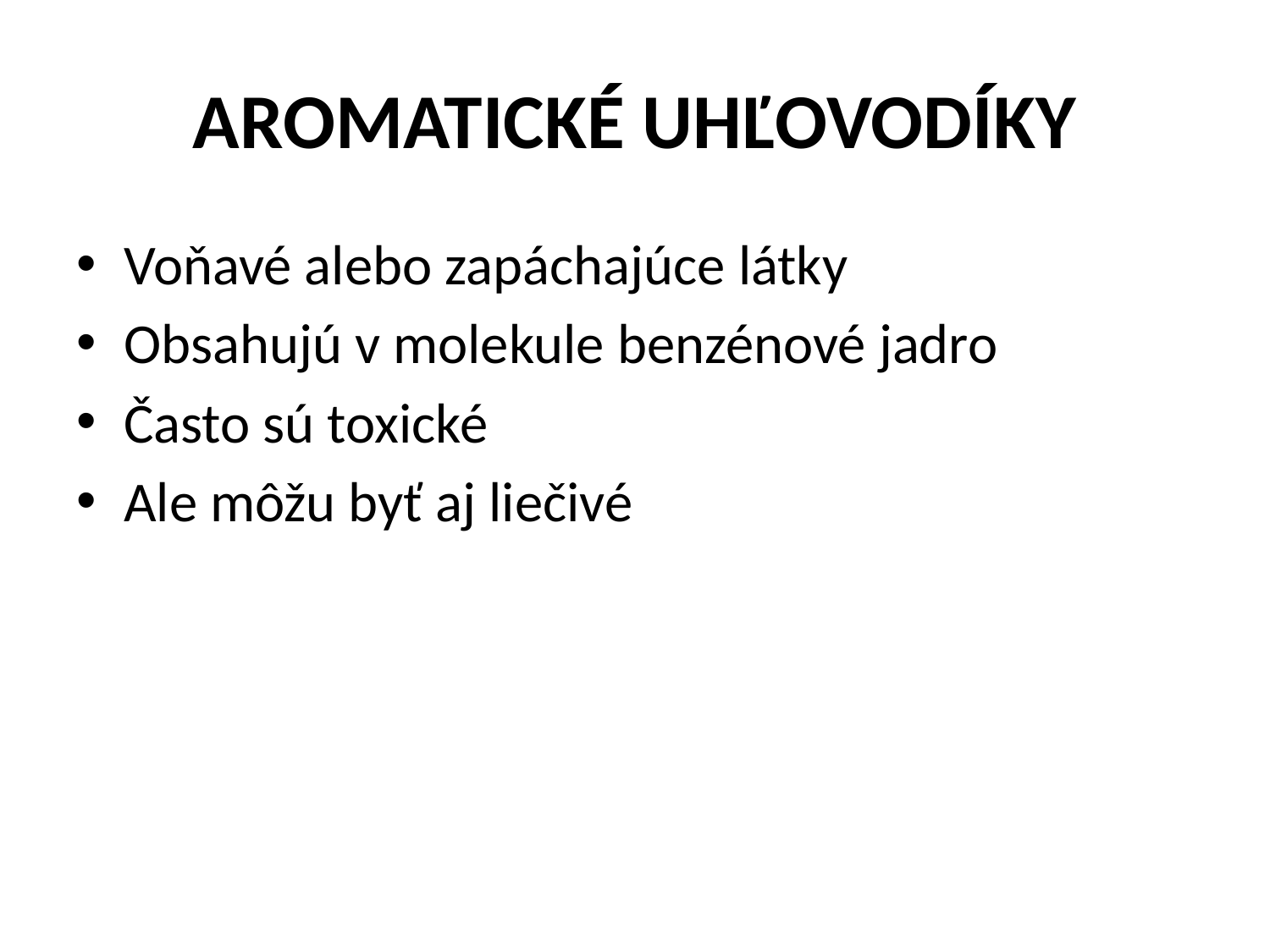

# AROMATICKÉ UHĽOVODÍKY
Voňavé alebo zapáchajúce látky
Obsahujú v molekule benzénové jadro
Často sú toxické
Ale môžu byť aj liečivé